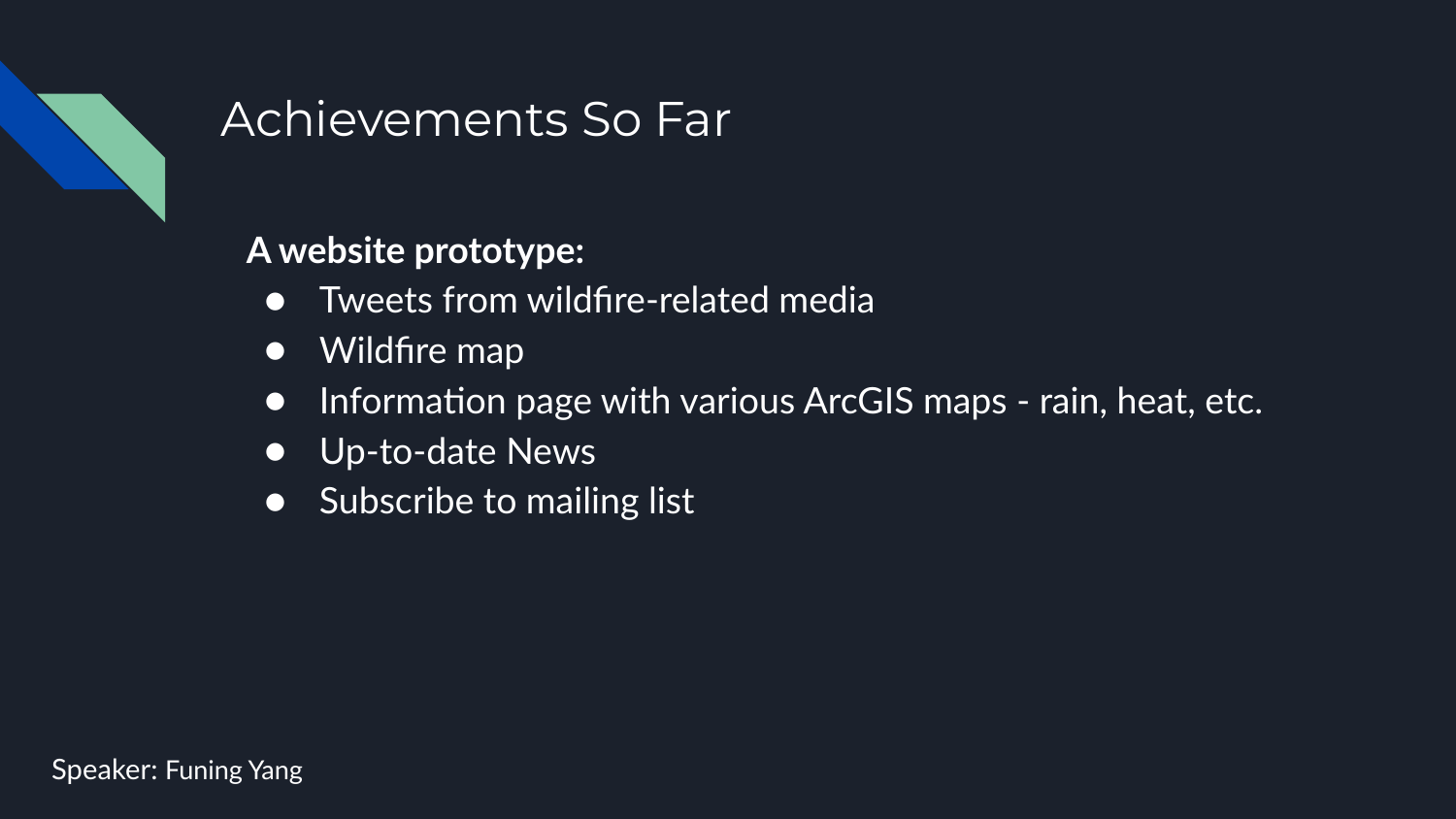

# Achievements So Far
A website prototype:
Tweets from wildfire-related media
Wildfire map
Information page with various ArcGIS maps - rain, heat, etc.
Up-to-date News
Subscribe to mailing list
Speaker: Funing Yang